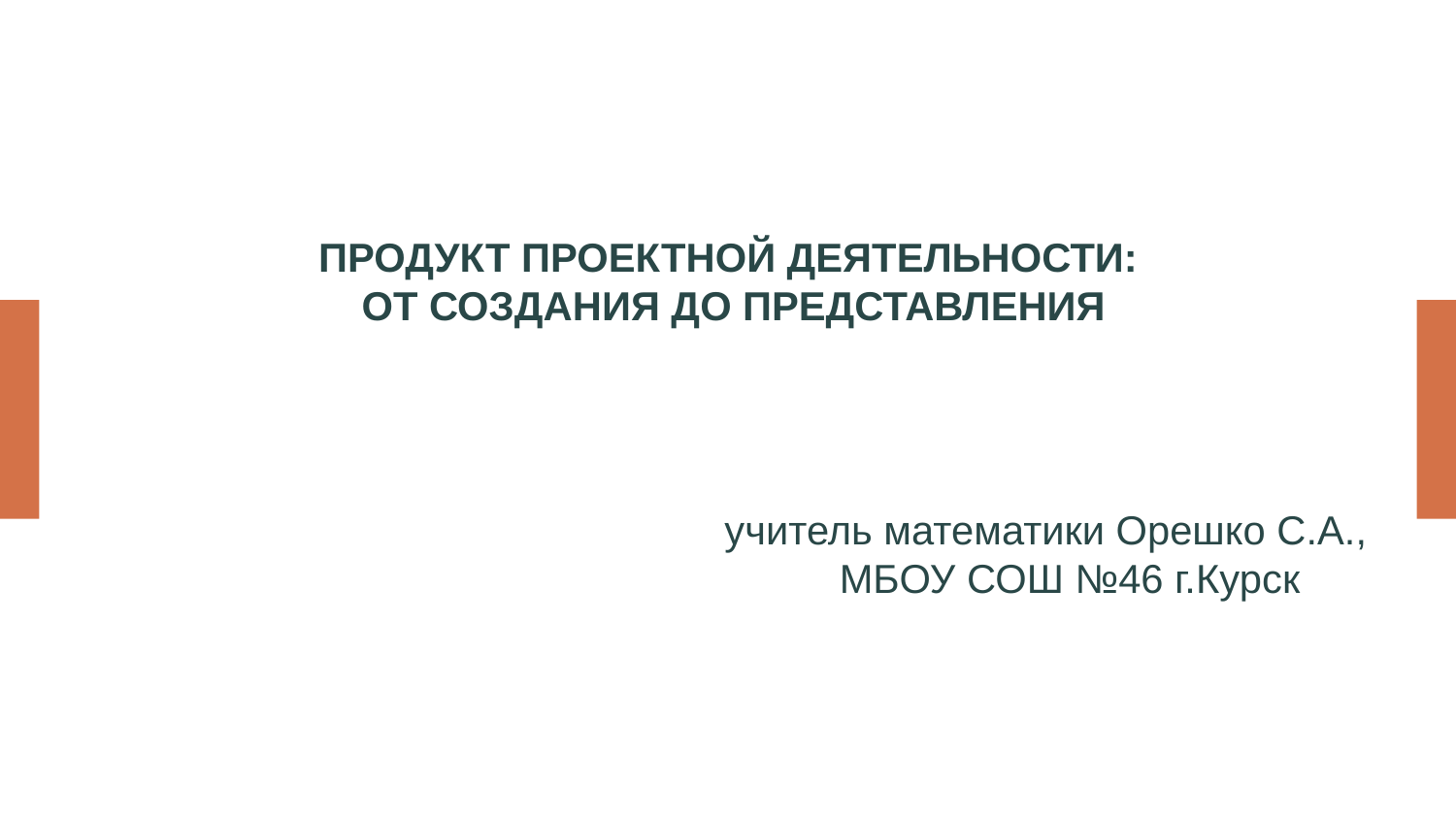

# ПРОДУКТ ПРОЕКТНОЙ деятельности: ОТ СОЗДАНИЯ ДО ПРЕДСТАВЛЕНИЯ
учитель математики Орешко С.А.,
  МБОУ СОШ №46 г.Курск